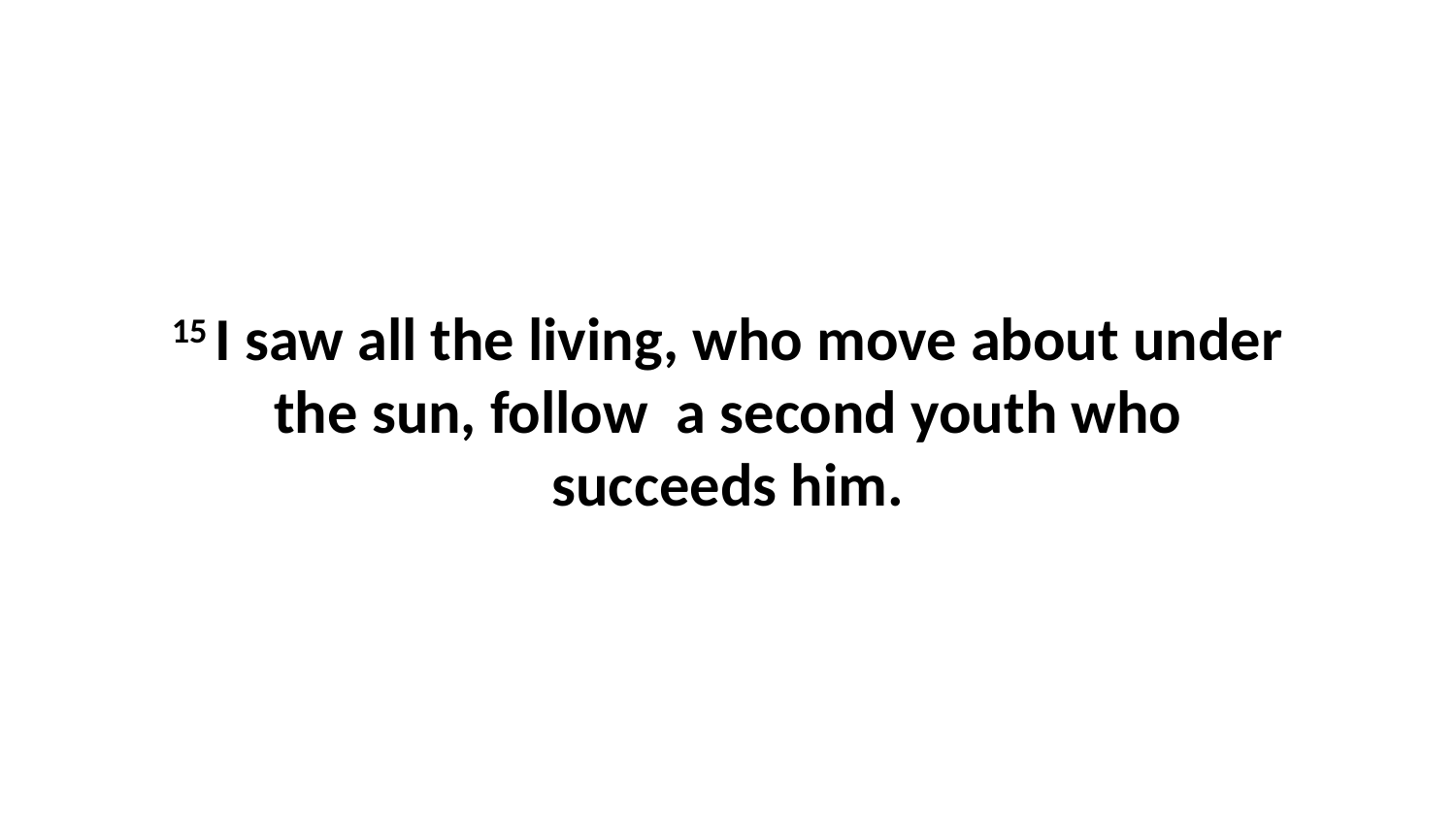

15 I saw all the living, who move about under the sun, follow  a second youth who succeeds him.